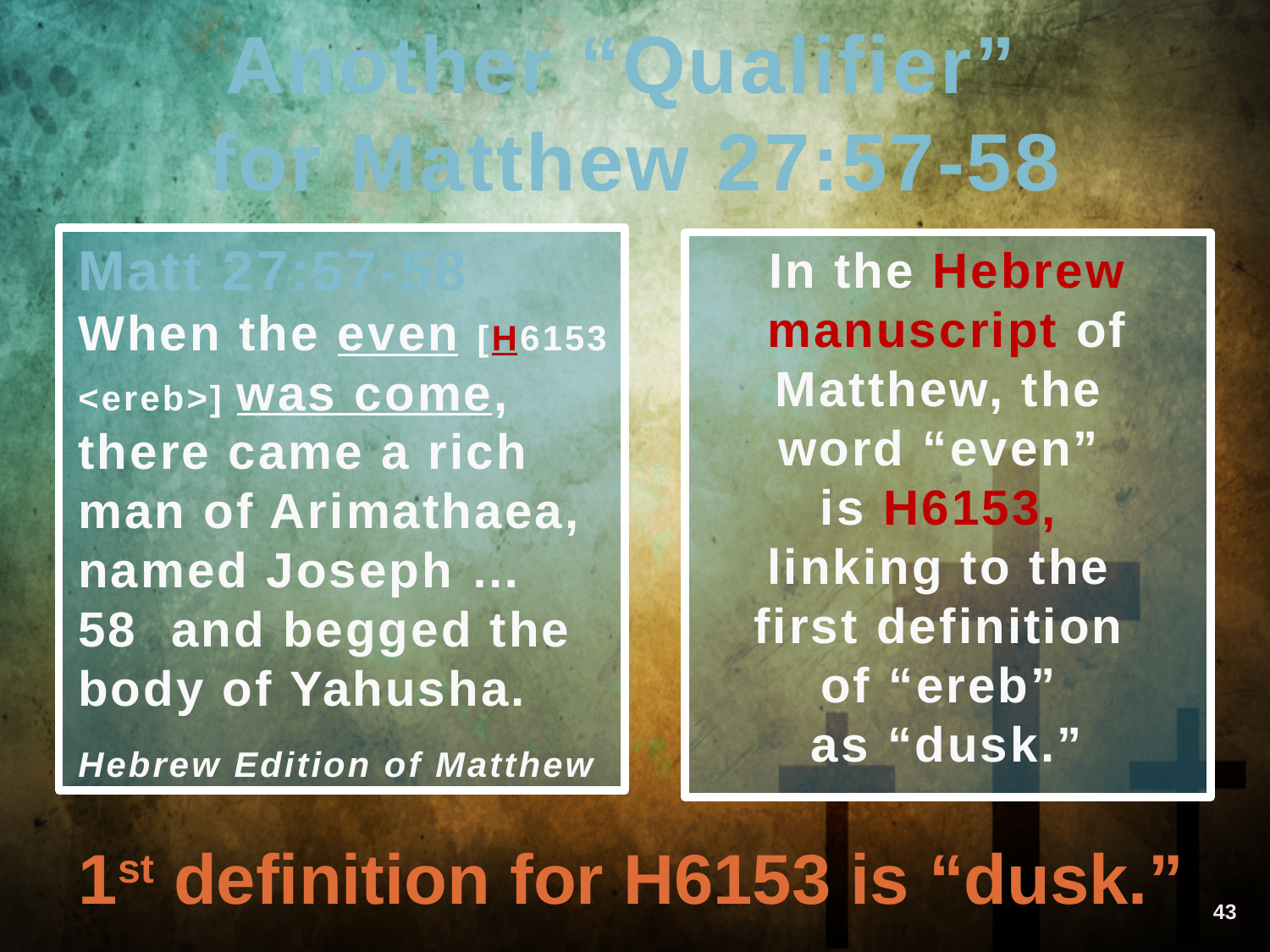

# Another “Qualifier” for Matthew 27:57-58
Matt 27:57-58
When the even [H6153 <ereb>] was come, there came a rich man of Arimathaea, named Joseph …
58  and begged the body of Yahusha.

Hebrew Edition of Matthew
In the Hebrew manuscript of Matthew, the
word “even”
is H6153,
linking to the
first definition
of “ereb”
as “dusk.”
1st definition for H6153 is “dusk.”
43